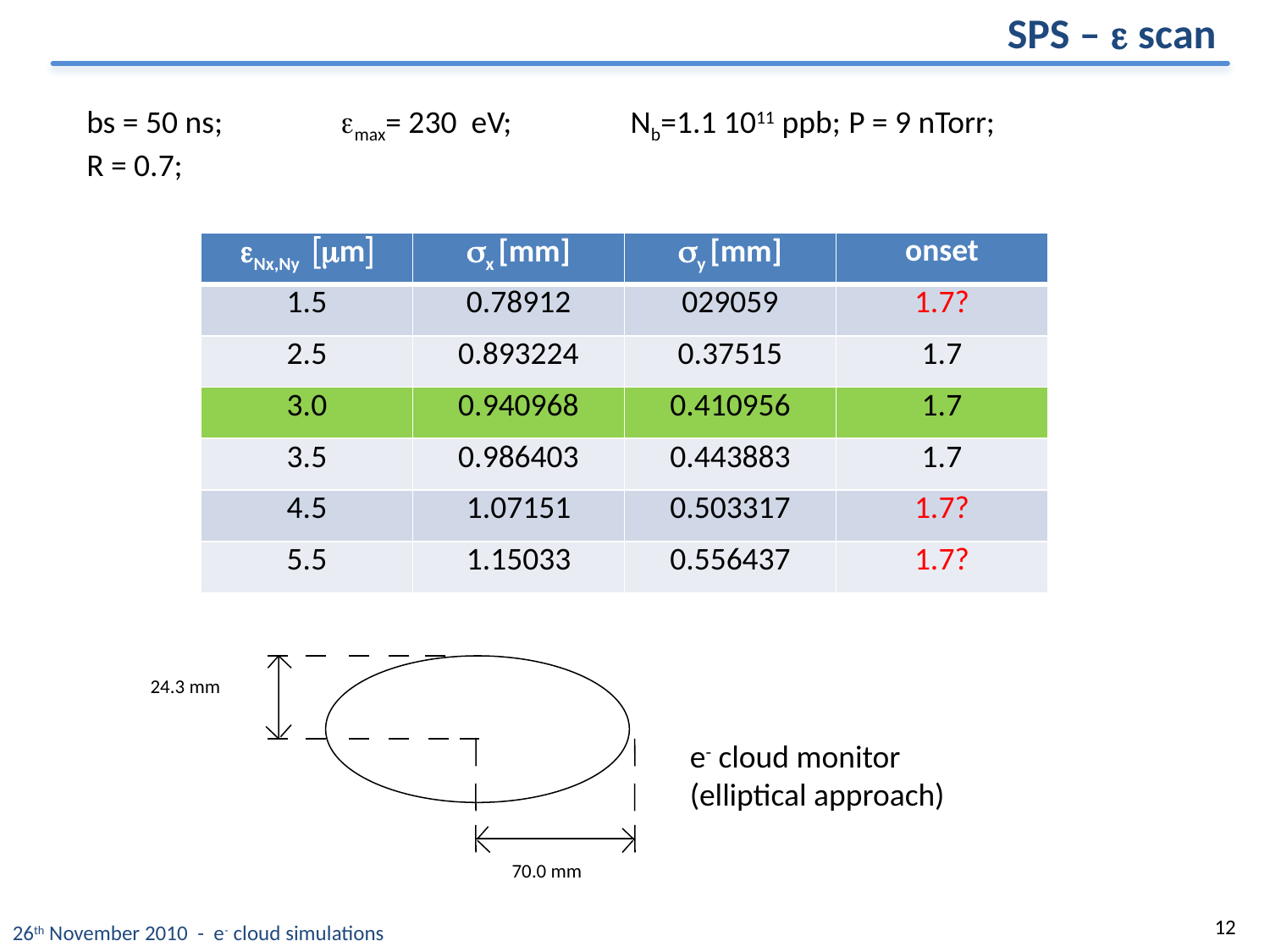

SPS – ε scan
bs = 50 ns; 	εmax= 230  eV; 	     Nb=1.1 1011 ppb; 	P = 9 nTorr;
R = 0.7;

| εNx,Ny [μm] | σx [mm] | σy [mm] | onset |
| --- | --- | --- | --- |
| 1.5 | 0.78912 | 029059 | 1.7? |
| 2.5 | 0.893224 | 0.37515 | 1.7 |
| 3.0 | 0.940968 | 0.410956 | 1.7 |
| 3.5 | 0.986403 | 0.443883 | 1.7 |
| 4.5 | 1.07151 | 0.503317 | 1.7? |
| 5.5 | 1.15033 | 0.556437 | 1.7? |

24.3 mm
70.0 mm
e- cloud monitor (elliptical approach)
12
26th November 2010  -  e- cloud simulations